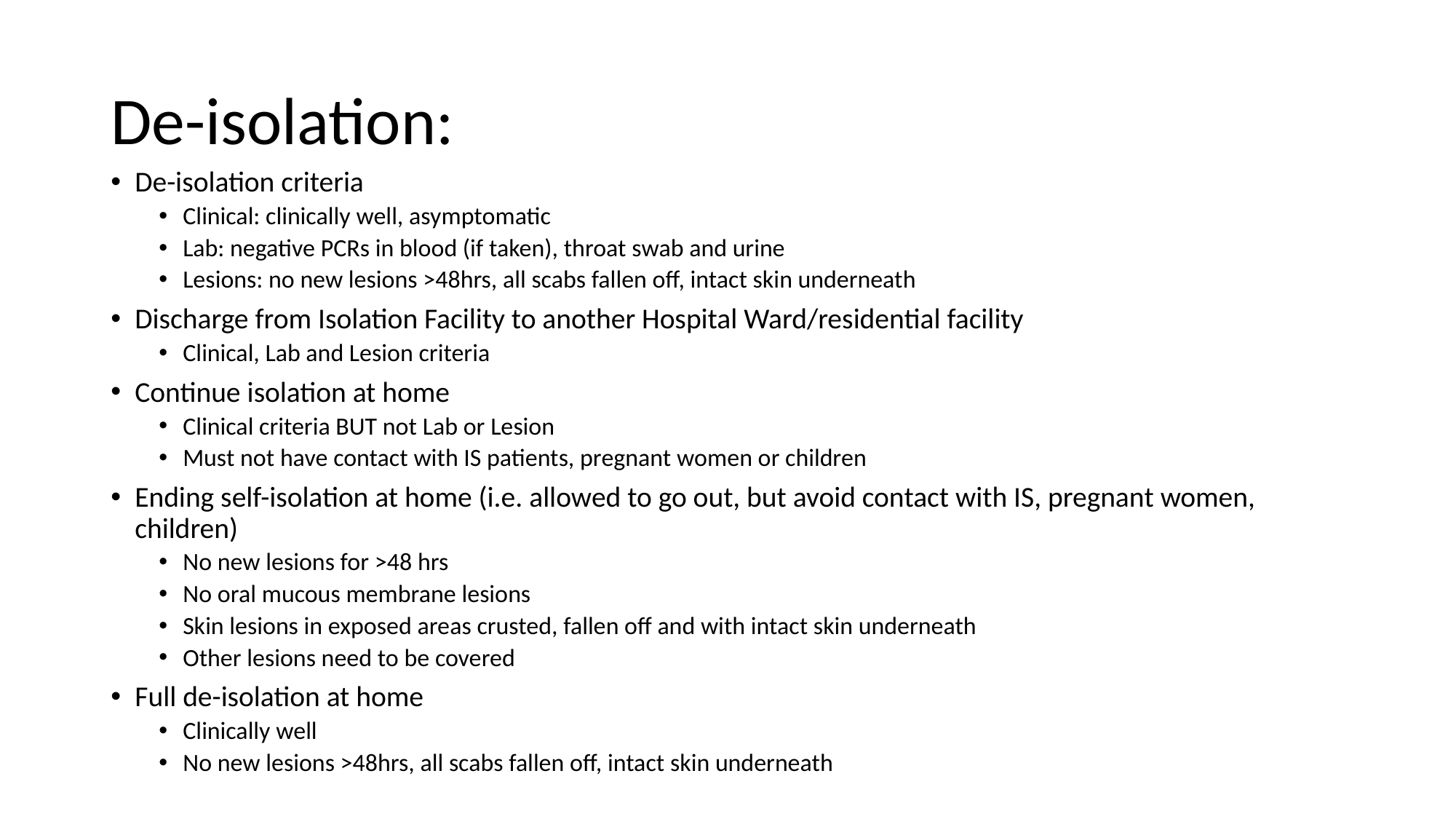

# De-isolation:
De-isolation criteria
Clinical: clinically well, asymptomatic
Lab: negative PCRs in blood (if taken), throat swab and urine
Lesions: no new lesions >48hrs, all scabs fallen off, intact skin underneath
Discharge from Isolation Facility to another Hospital Ward/residential facility
Clinical, Lab and Lesion criteria
Continue isolation at home
Clinical criteria BUT not Lab or Lesion
Must not have contact with IS patients, pregnant women or children
Ending self-isolation at home (i.e. allowed to go out, but avoid contact with IS, pregnant women, children)
No new lesions for >48 hrs
No oral mucous membrane lesions
Skin lesions in exposed areas crusted, fallen off and with intact skin underneath
Other lesions need to be covered
Full de-isolation at home
Clinically well
No new lesions >48hrs, all scabs fallen off, intact skin underneath